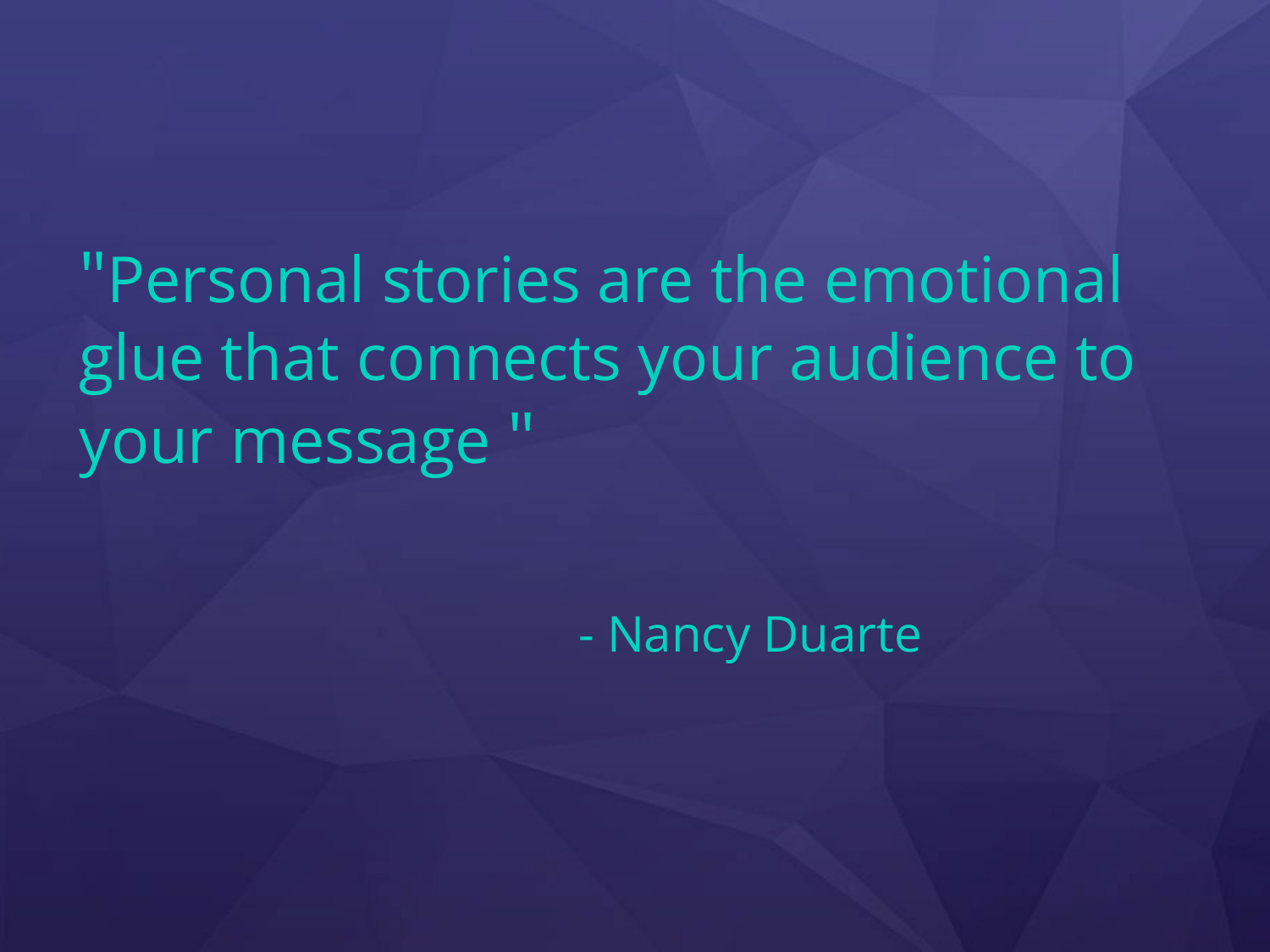

"Personal stories are the emotional glue that connects your audience to your message "
- Nancy Duarte